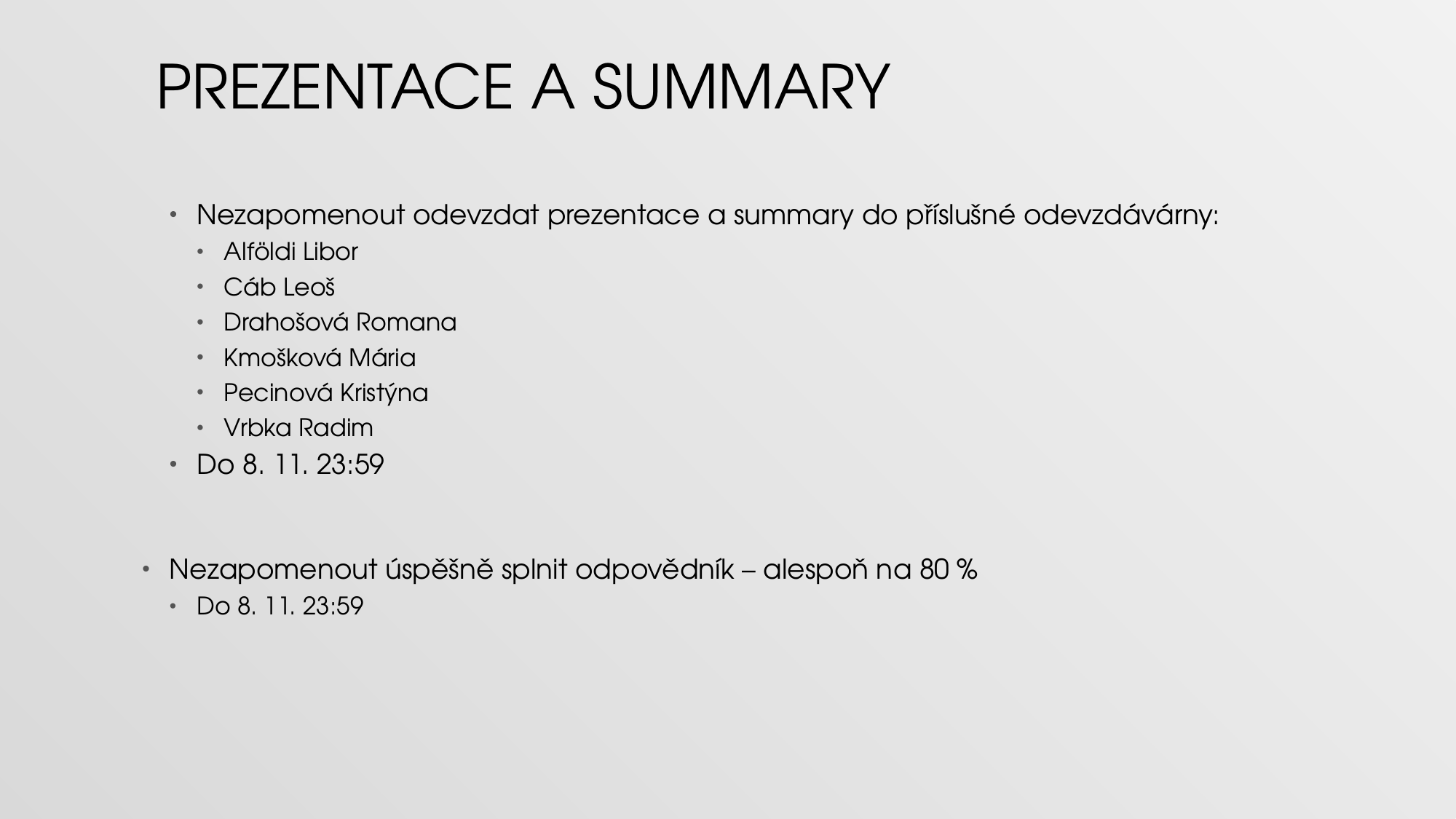

# Prezentace a summary

Nezapomenout odevzdat prezentace a summary do příslušné odevzdávárny:
Alföldi Libor
Cáb Leoš
Drahošová Romana
Kmošková Mária
Pecinová Kristýna
Vrbka Radim
Do 8. 11. 23:59

Nezapomenout úspěšně splnit odpovědník – alespoň na 80 %
Do 8. 11. 23:59